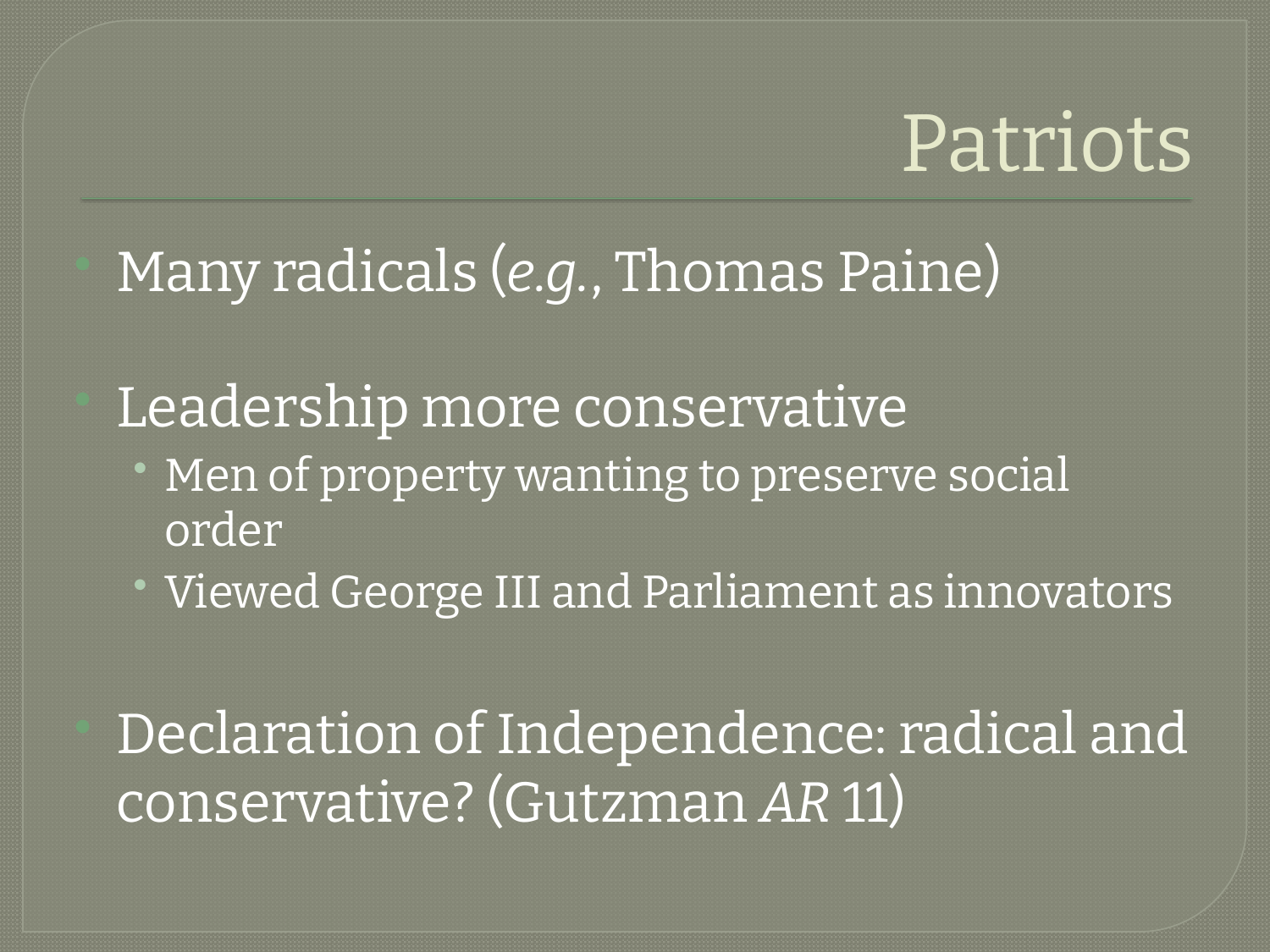

# Patriots
Many radicals (e.g., Thomas Paine)

Leadership more conservative
Men of property wanting to preserve social order
Viewed George III and Parliament as innovators

Declaration of Independence: radical and conservative? (Gutzman AR 11)